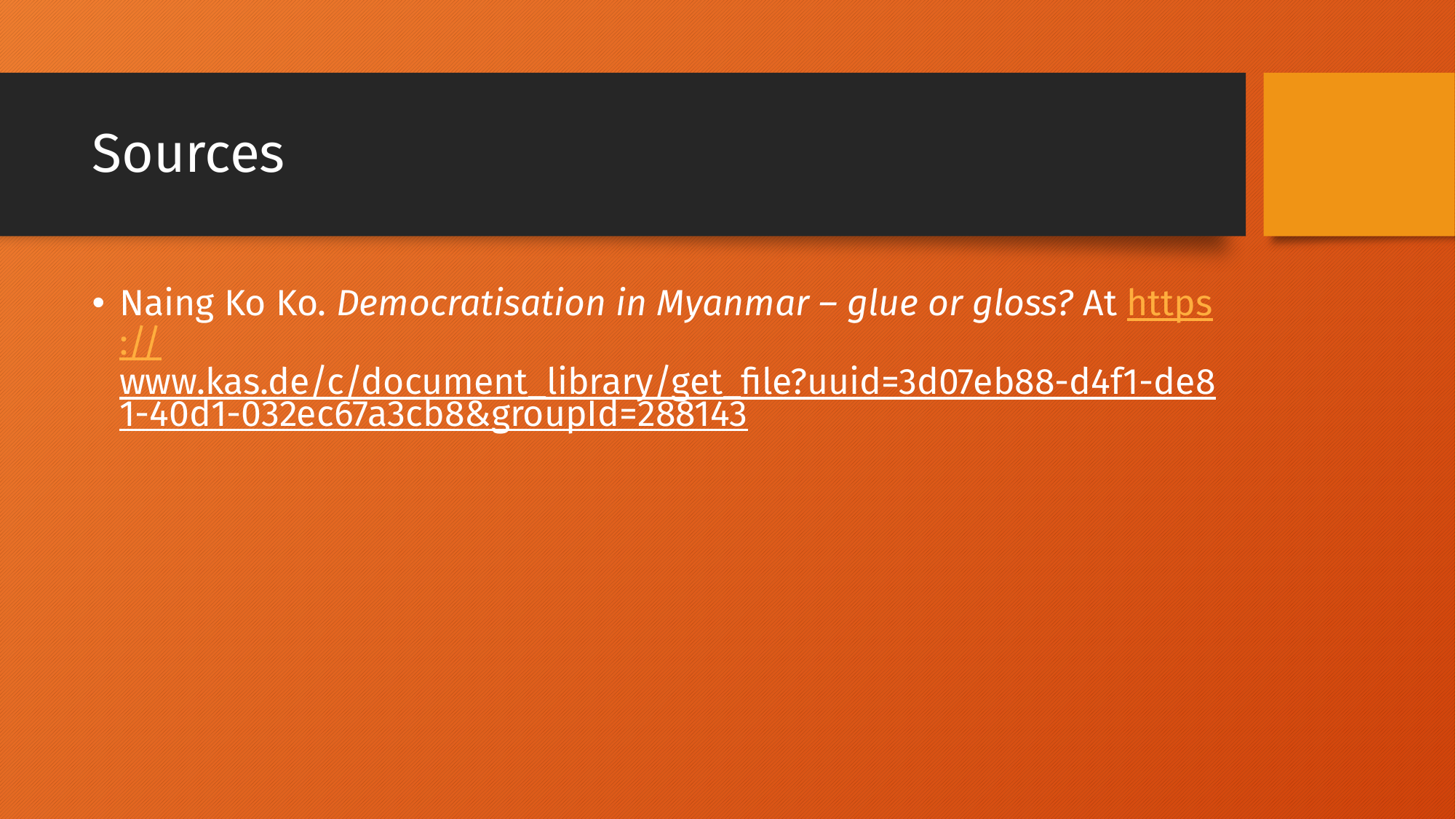

# Sources
Naing Ko Ko. Democratisation in Myanmar – glue or gloss? At https://www.kas.de/c/document_library/get_file?uuid=3d07eb88-d4f1-de81-40d1-032ec67a3cb8&groupId=288143